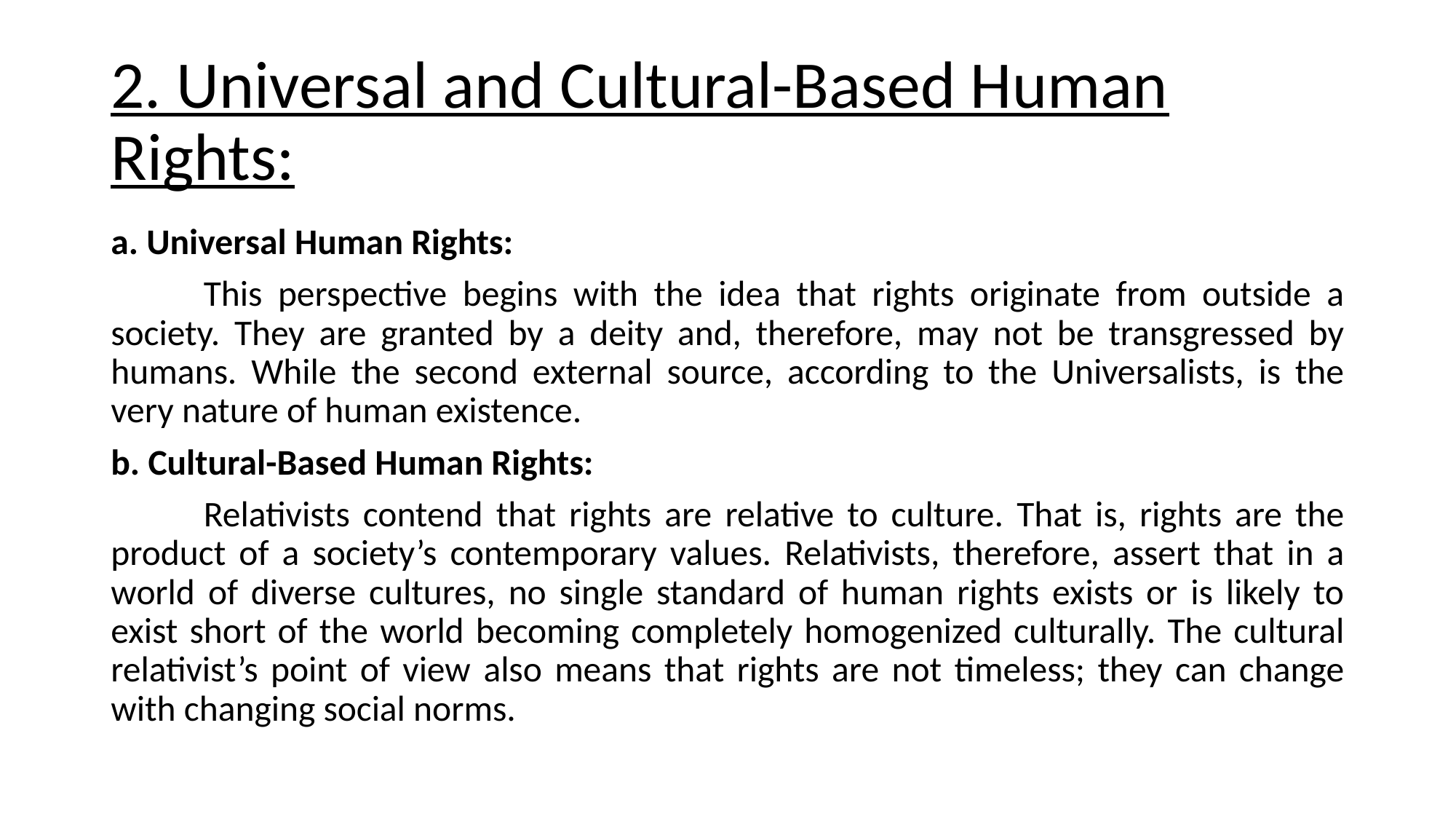

# 2. Universal and Cultural-Based Human Rights:
a. Universal Human Rights:
	This perspective begins with the idea that rights originate from outside a society. They are granted by a deity and, therefore, may not be transgressed by humans. While the second external source, according to the Universalists, is the very nature of human existence.
b. Cultural-Based Human Rights:
	Relativists contend that rights are relative to culture. That is, rights are the product of a society’s contemporary values. Relativists, therefore, assert that in a world of diverse cultures, no single standard of human rights exists or is likely to exist short of the world becoming completely homogenized culturally. The cultural relativist’s point of view also means that rights are not timeless; they can change with changing social norms.